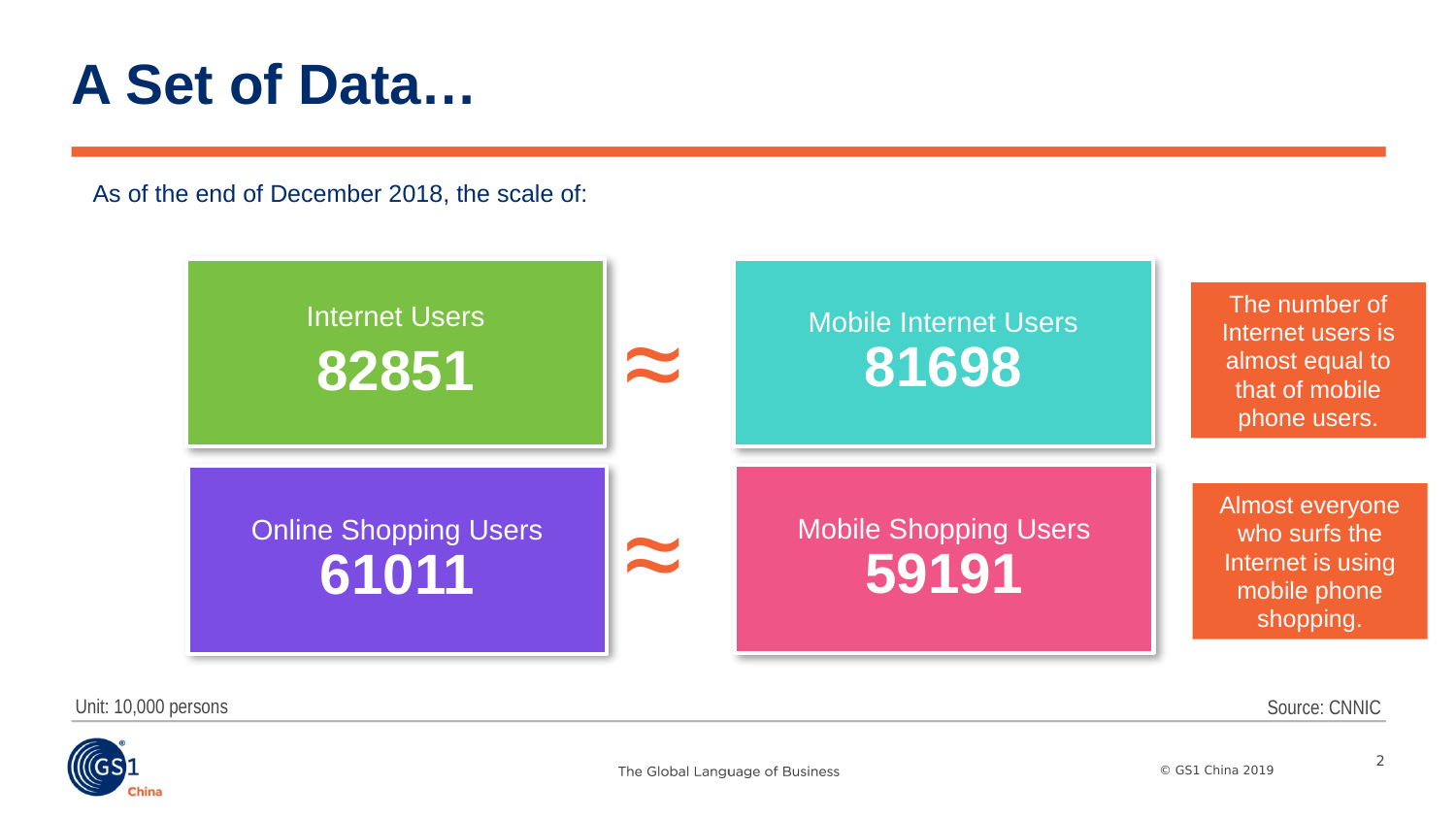

# A Set of Data…
As of the end of December 2018, the scale of:
Internet Users
82851
Mobile Internet Users
81698
Online Shopping Users
61011
Mobile Shopping Users
59191
The number of Internet users is almost equal to that of mobile phone users.
≈
≈
Almost everyone who surfs the Internet is using mobile phone shopping.
Unit: 10,000 persons
Source: CNNIC
2